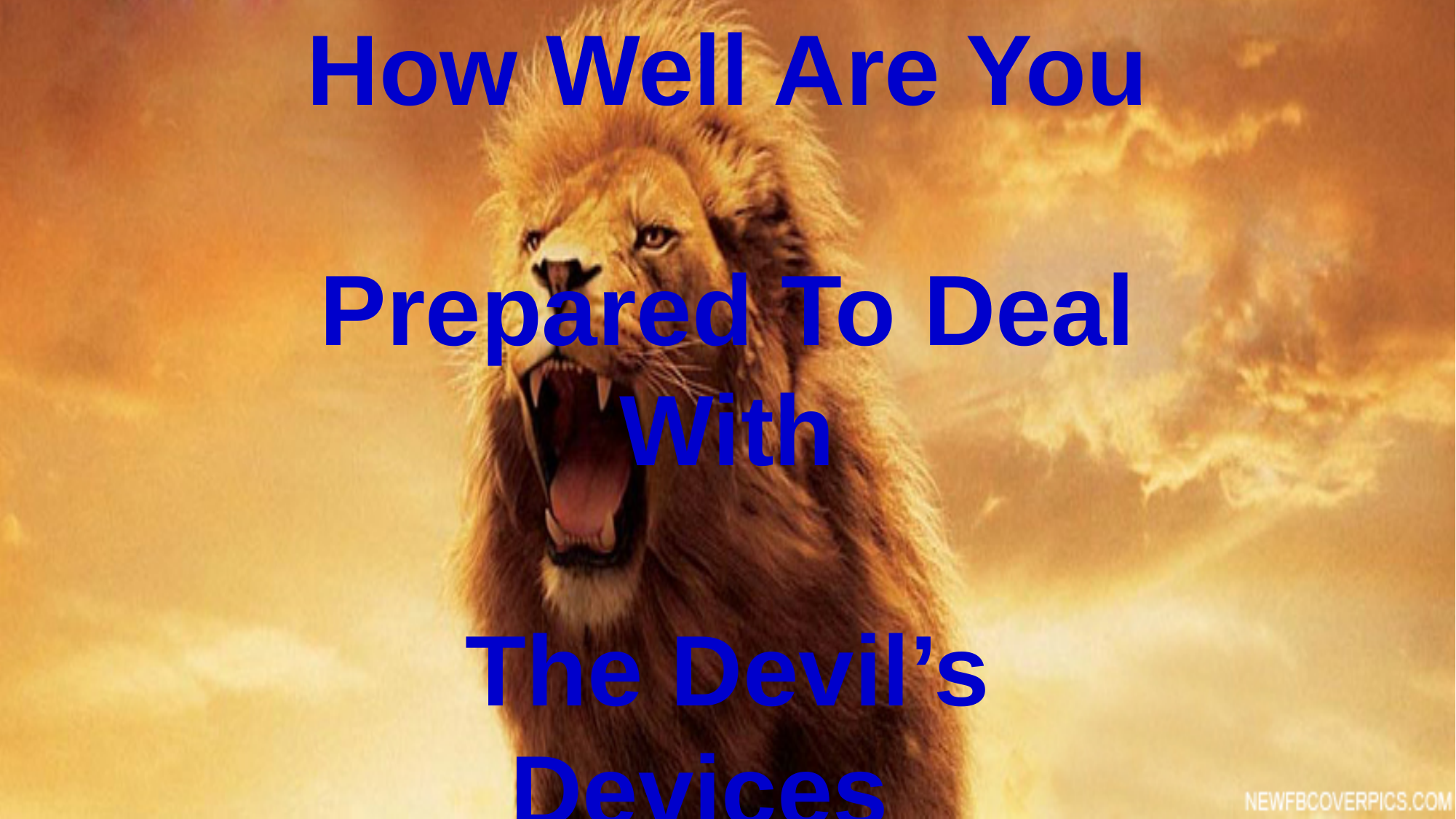

How Well Are You

Prepared To Deal With

The Devil’s Devices

And Schemes?